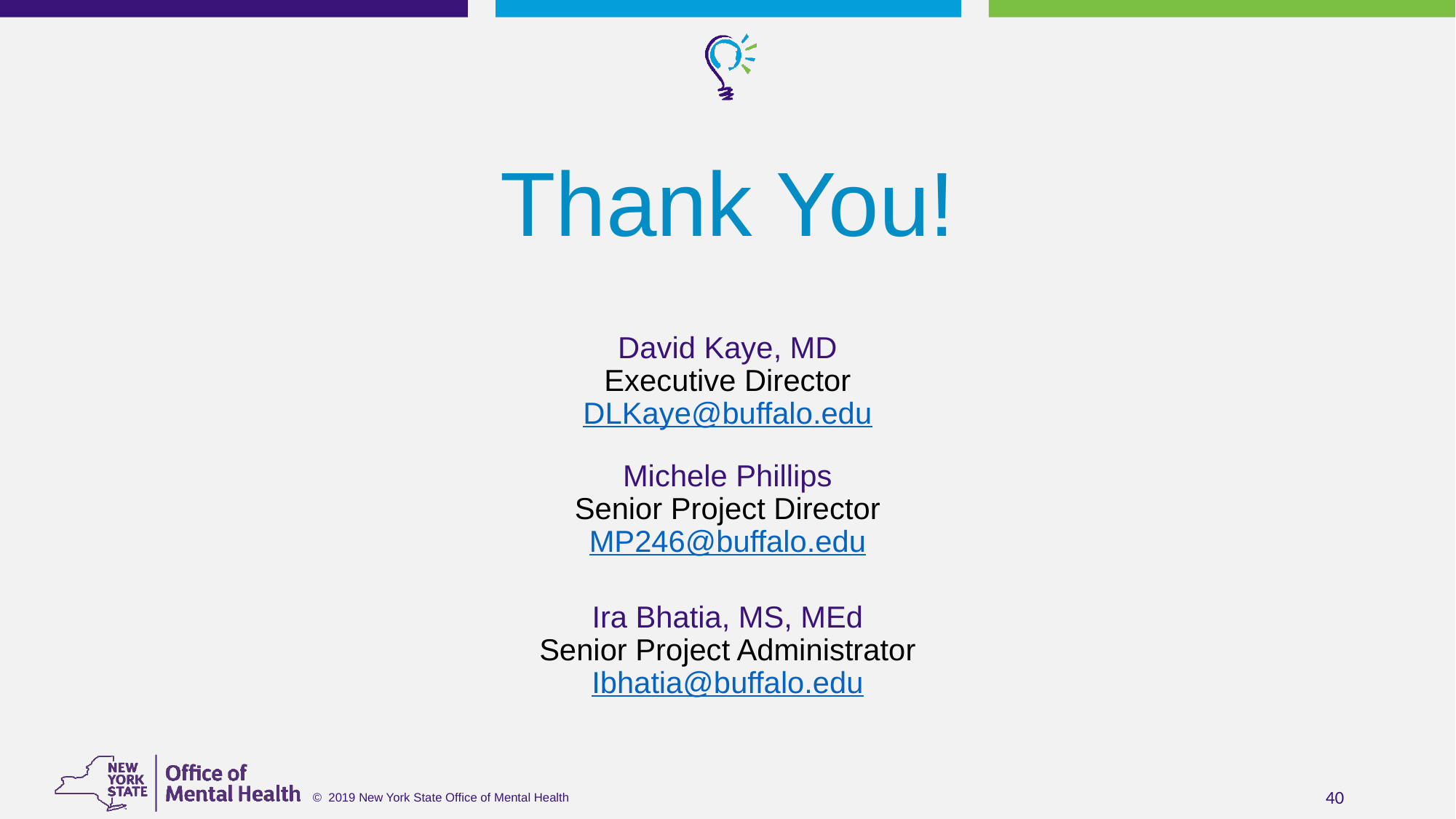

# Thank You!
David Kaye, MD
Executive Director
DLKaye@buffalo.edu
Michele Phillips
Senior Project Director
MP246@buffalo.edu

Ira Bhatia, MS, MEd
Senior Project Administrator
Ibhatia@buffalo.edu